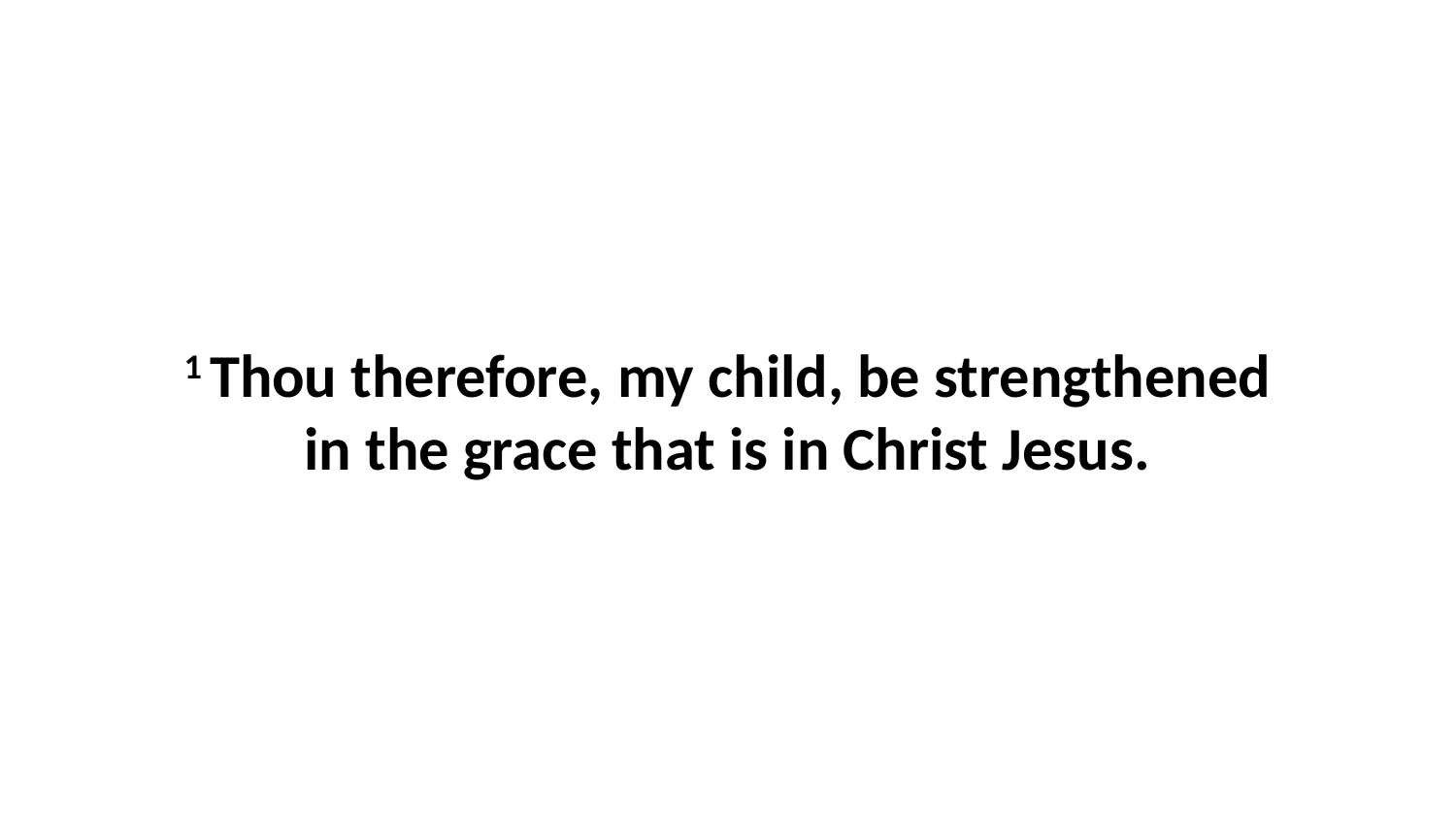

1 Thou therefore, my child, be strengthened in the grace that is in Christ Jesus.